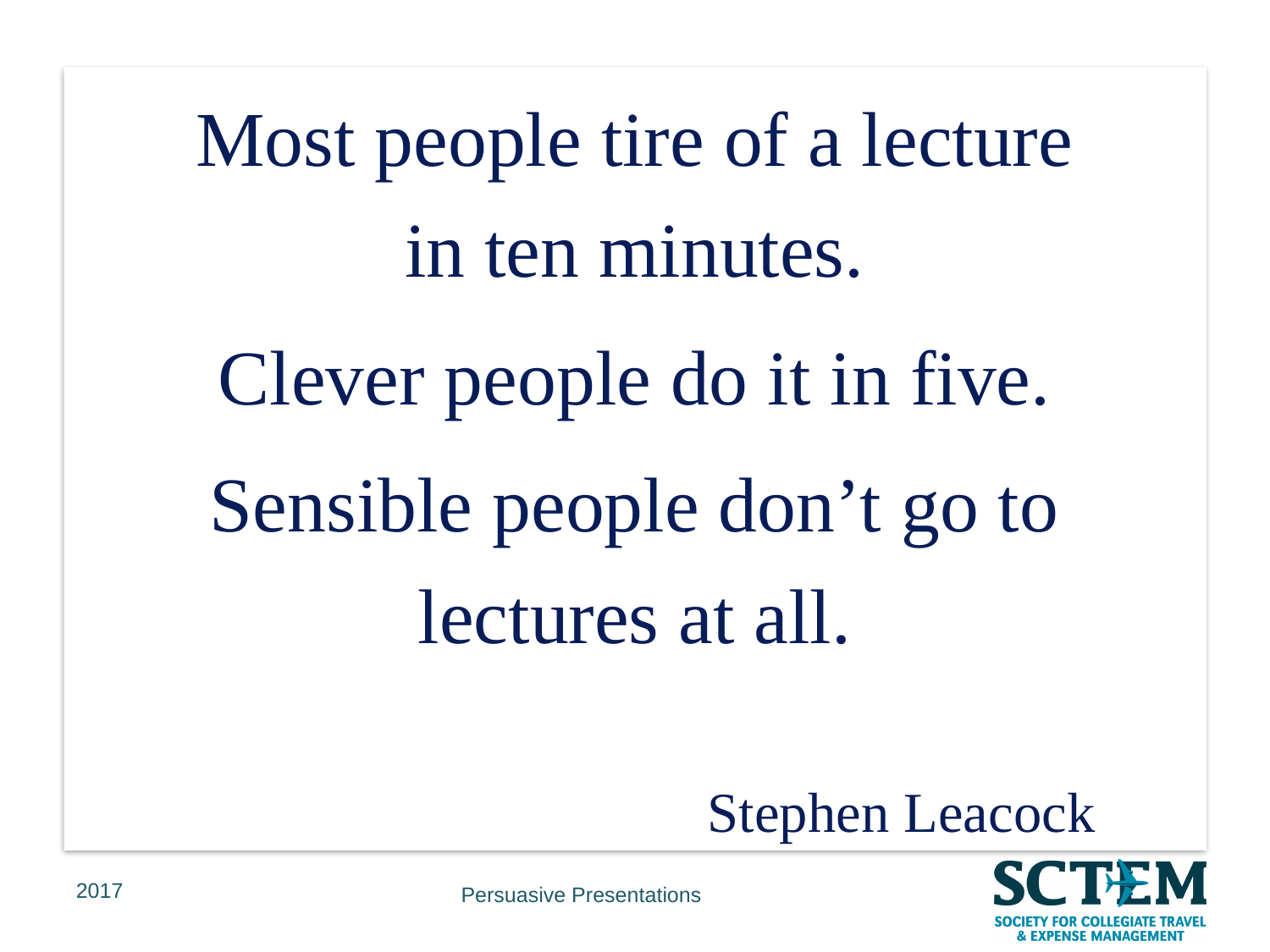

Most people tire of a lecture in ten minutes.
Clever people do it in five.
Sensible people don’t go to lectures at all.

Stephen Leacock